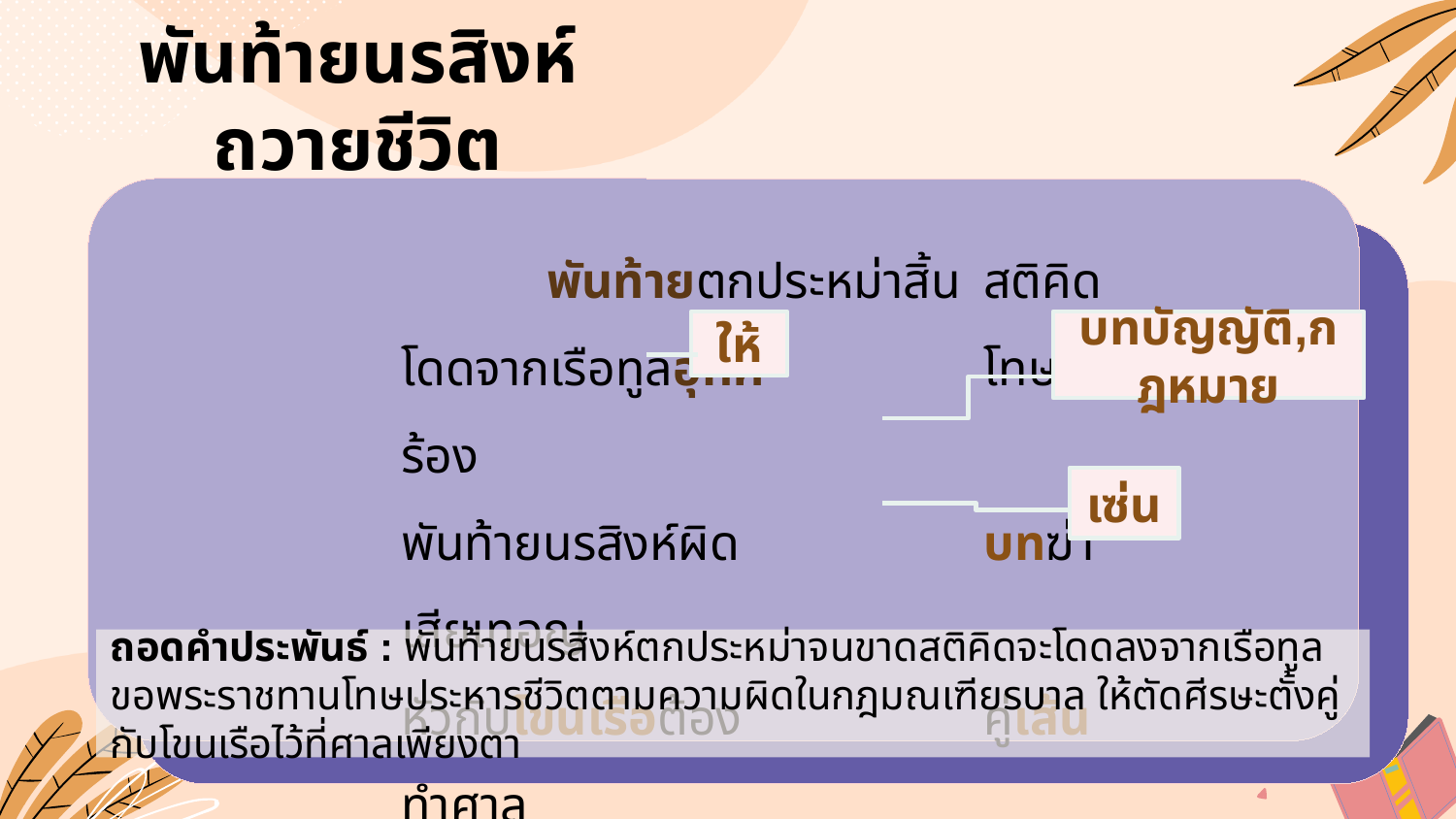

# พันท้ายนรสิงห์ถวายชีวิต

	พันท้ายตกประหม่าสิ้น	สติคิด
โดดจากเรือทูลอุทิศ		โทษร้อง
พันท้ายนรสิงห์ผิด		บทฆ่า เสียเทอญ
หัวกับโขนเรือต้อง		คู่เส้นทำศาล
ให้
บทบัญญัติ,กฎหมาย
เซ่น

ถอดคำประพันธ์ : พันท้ายนรสิงห์ตกประหม่าจนขาดสติคิดจะโดดลงจากเรือทูลขอพระราชทานโทษประหารชีวิตตามความผิดในกฎมณเฑียรบาล ให้ตัดศีรษะตั้งคู่กับโขนเรือไว้ที่ศาลเพียงตา